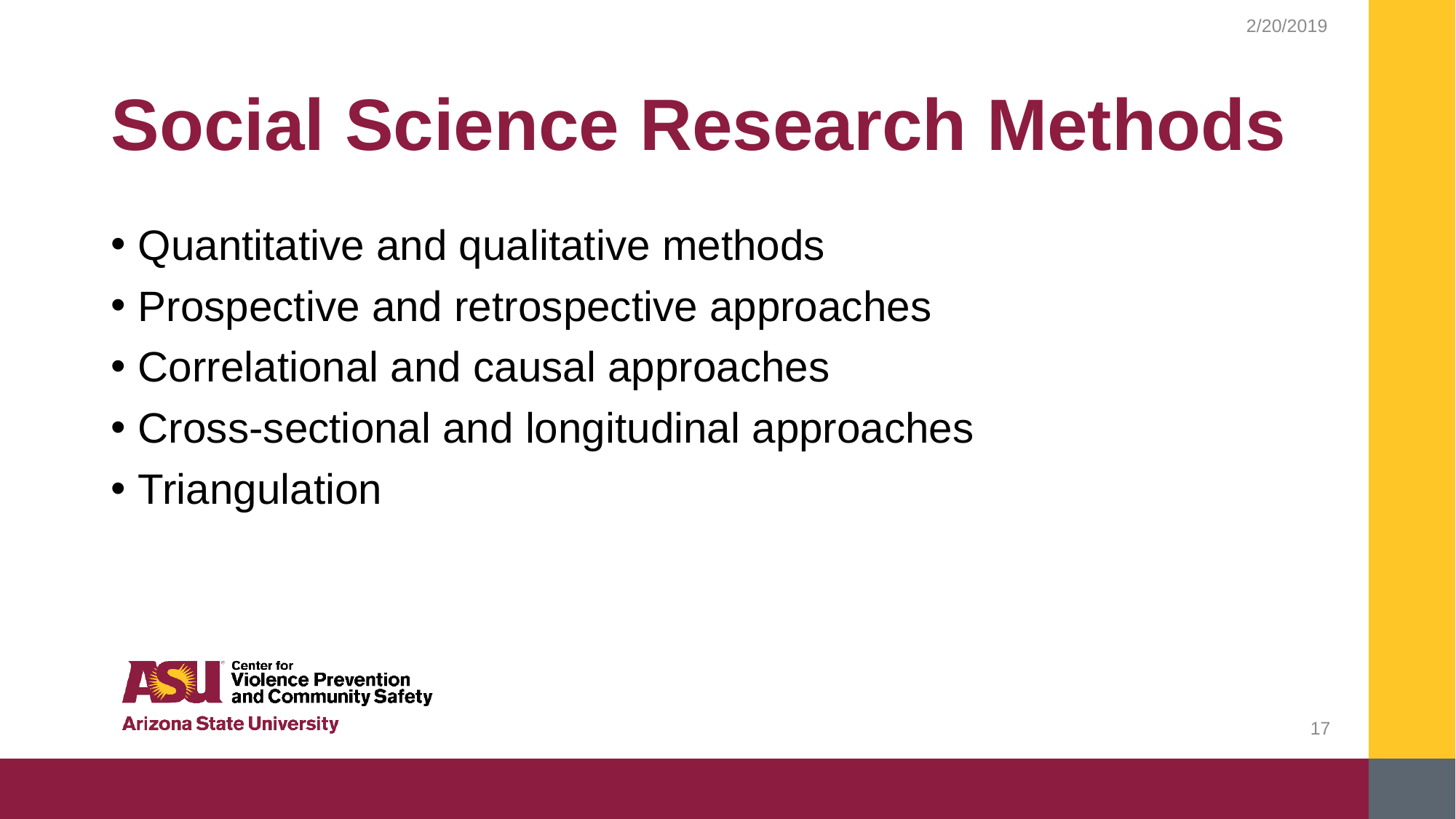

2/20/2019
# Social Science Research Methods
Quantitative and qualitative methods
Prospective and retrospective approaches
Correlational and causal approaches
Cross-sectional and longitudinal approaches
Triangulation

17